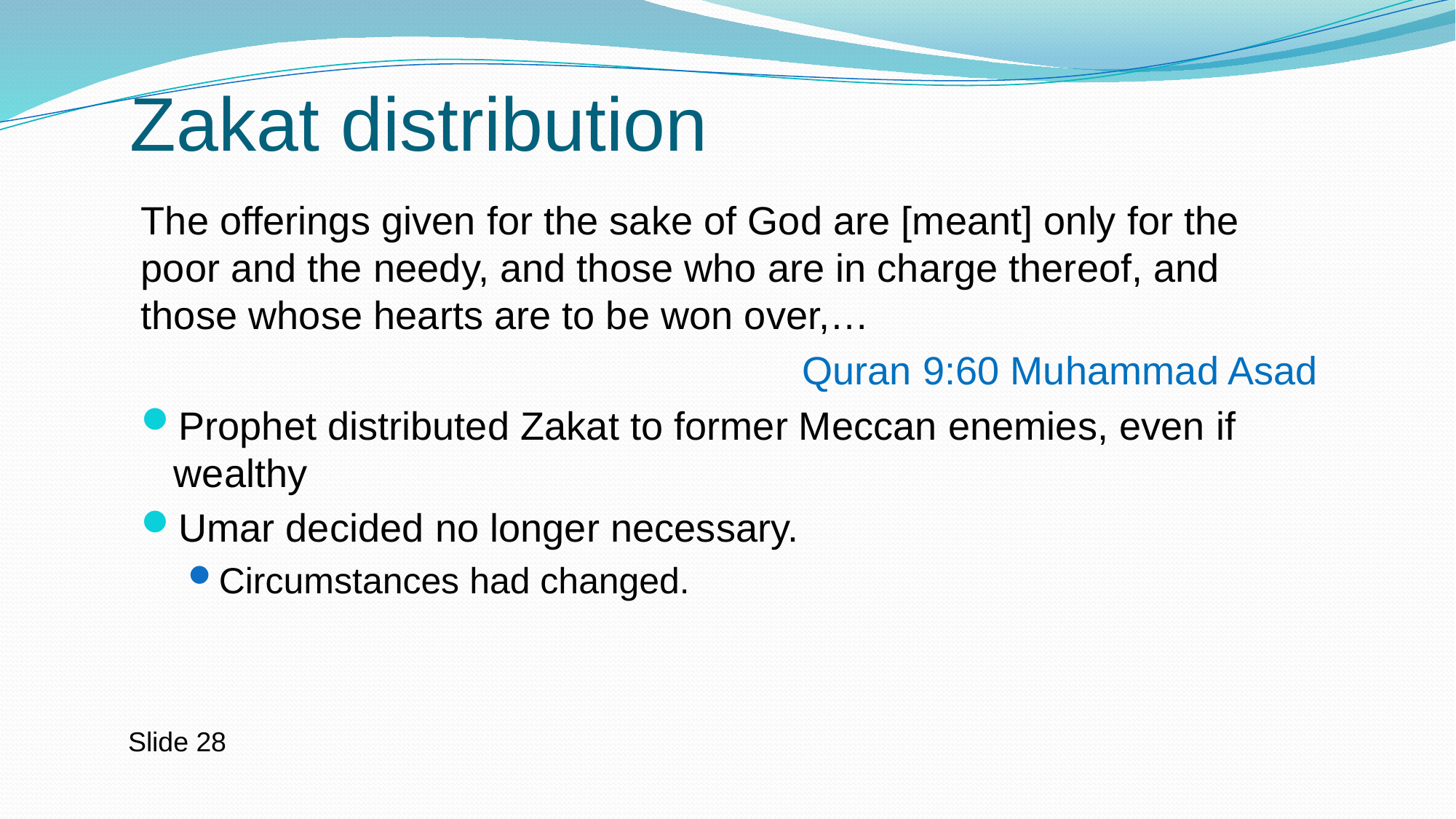

# Zakat distribution
The offerings given for the sake of God are [meant] only for the poor and the needy, and those who are in charge thereof, and those whose hearts are to be won over,…
Quran 9:60 Muhammad Asad
Prophet distributed Zakat to former Meccan enemies, even if wealthy
Umar decided no longer necessary.
Circumstances had changed.
Slide 28